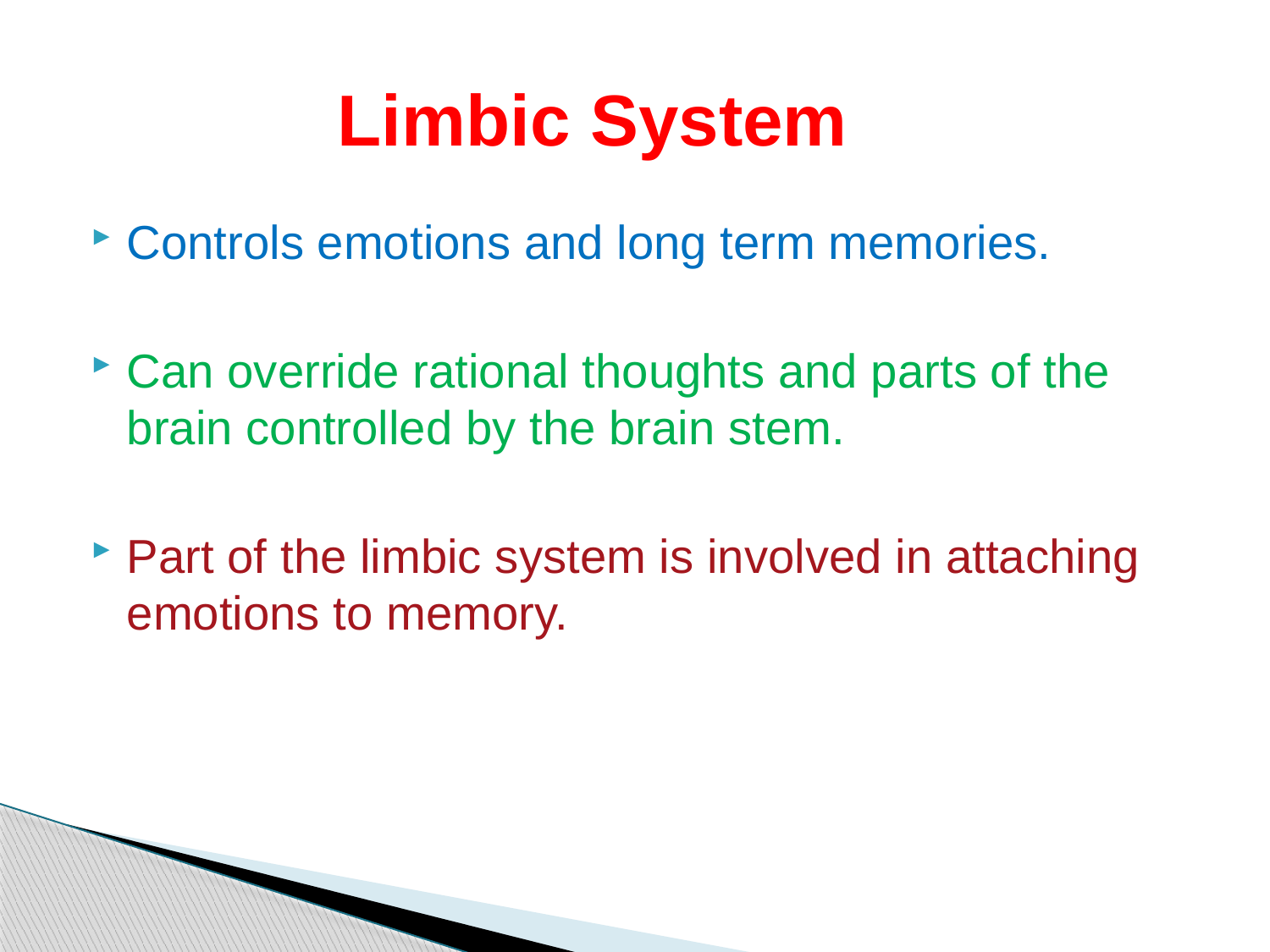

# Limbic System
Controls emotions and long term memories.

Can override rational thoughts and parts of the brain controlled by the brain stem.

Part of the limbic system is involved in attaching emotions to memory.